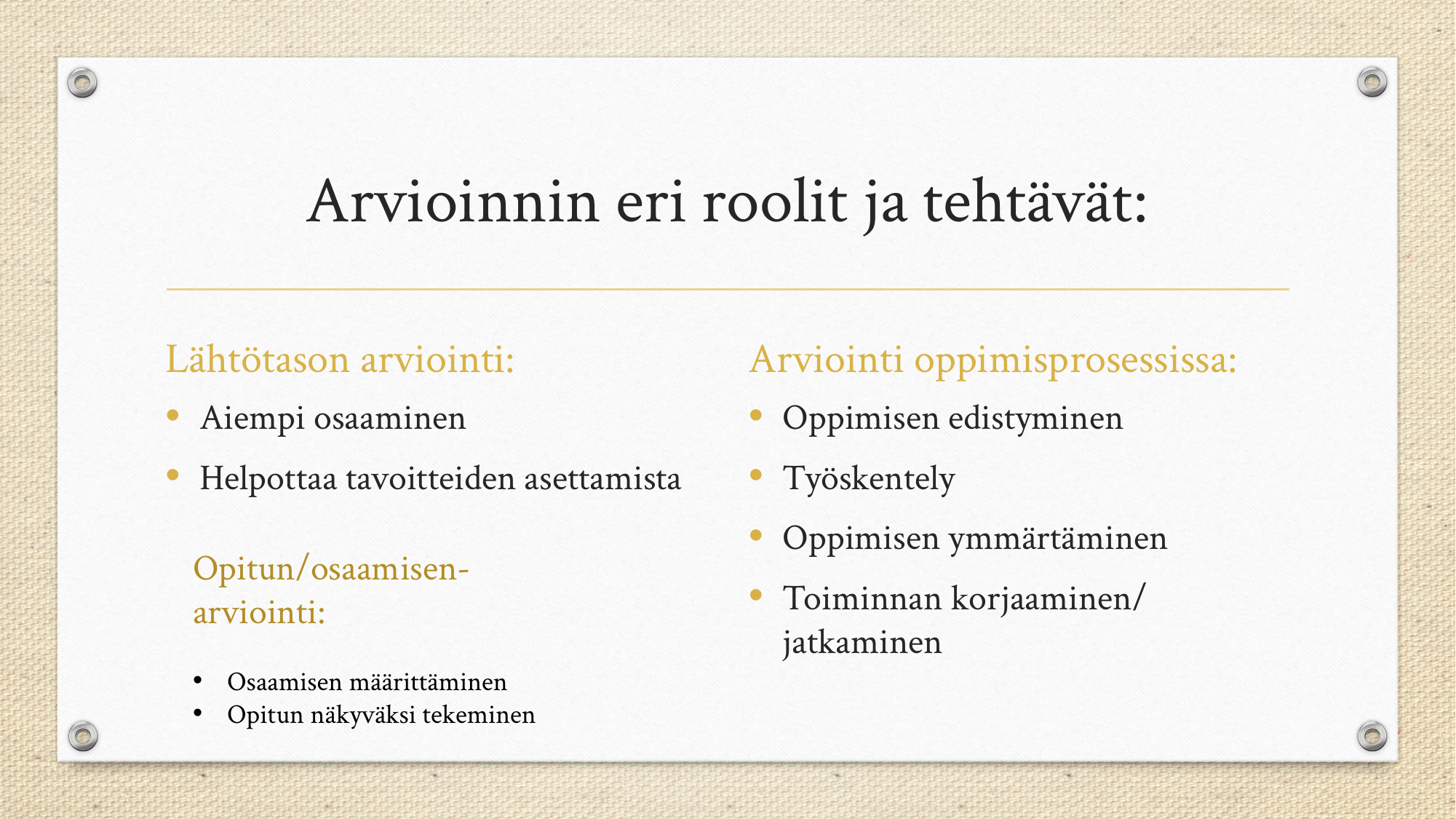

# Arvioinnin eri roolit ja tehtävät:
Lähtötason arviointi:
Arviointi oppimisprosessissa:
Aiempi osaaminen
Helpottaa tavoitteiden asettamista
Oppimisen edistyminen
Työskentely
Oppimisen ymmärtäminen
Toiminnan korjaaminen/ jatkaminen
Opitun/osaamisen-arviointi:
Osaamisen määrittäminen
Opitun näkyväksi tekeminen